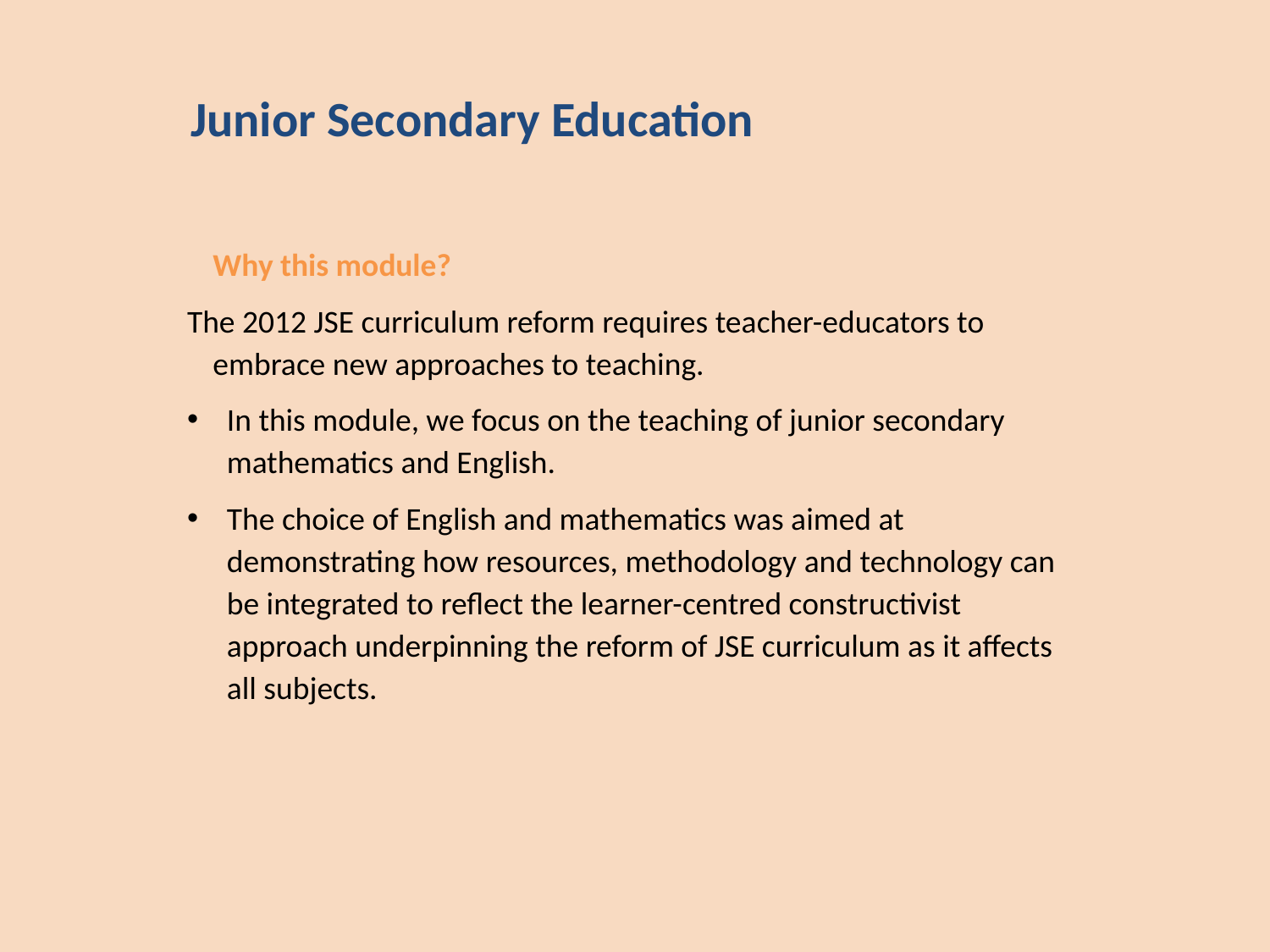

Junior Secondary Education
	Why this module?
The 2012 JSE curriculum reform requires teacher-educators to embrace new approaches to teaching.
In this module, we focus on the teaching of junior secondary mathematics and English.
The choice of English and mathematics was aimed at demonstrating how resources, methodology and technology can be integrated to reflect the learner-centred constructivist approach underpinning the reform of JSE curriculum as it affects all subjects.